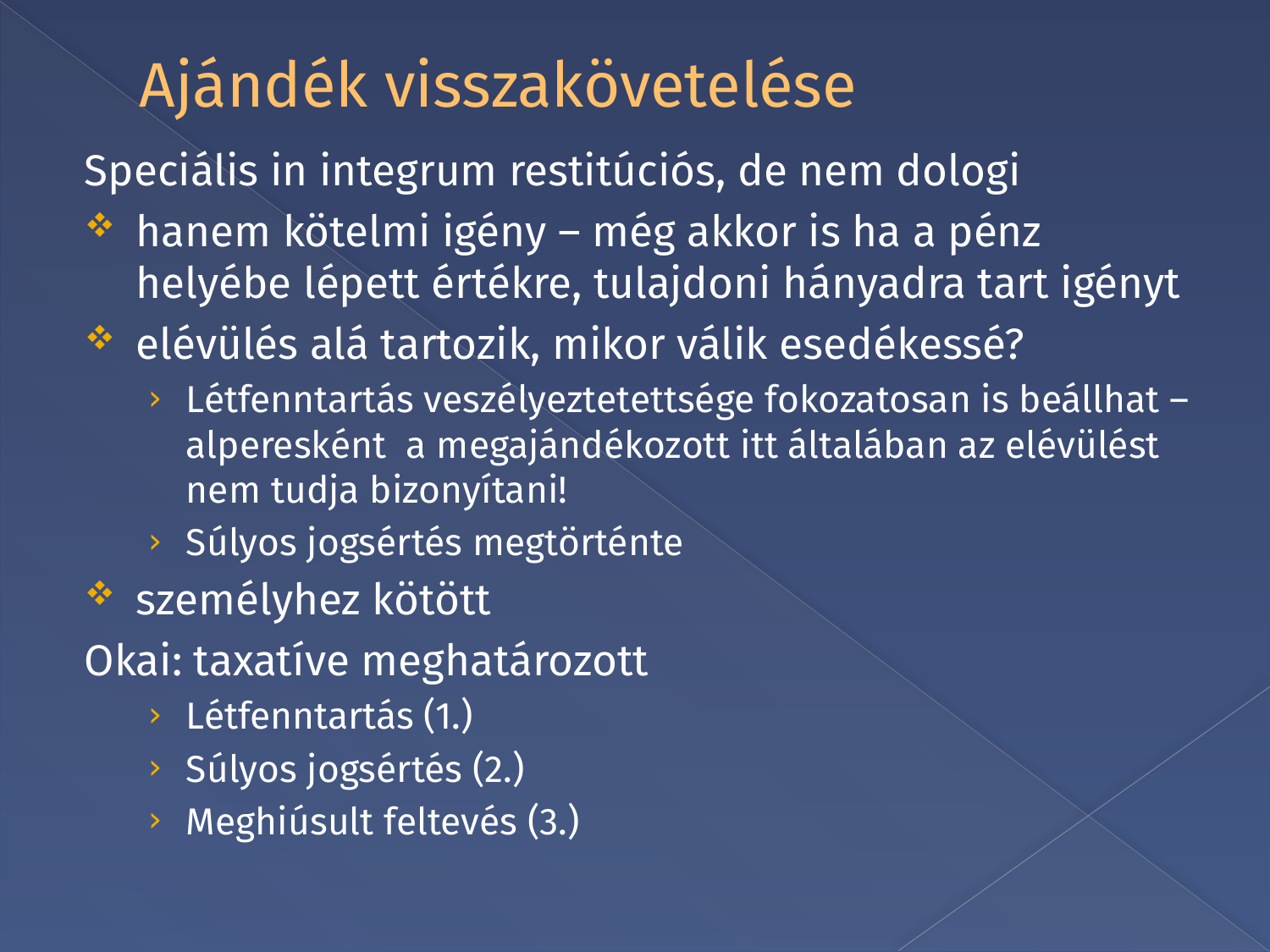

# Ajándék visszakövetelése
Speciális in integrum restitúciós, de nem dologi
	hanem kötelmi igény – még akkor is ha a pénz helyébe lépett értékre, tulajdoni hányadra tart igényt
	elévülés alá tartozik, mikor válik esedékessé?
Létfenntartás veszélyeztetettsége fokozatosan is beállhat – alperesként  a megajándékozott itt általában az elévülést nem tudja bizonyítani!
Súlyos jogsértés megtörténte
	személyhez kötött
Okai: taxatíve meghatározott
Létfenntartás (1.)
Súlyos jogsértés (2.)
Meghiúsult feltevés (3.)